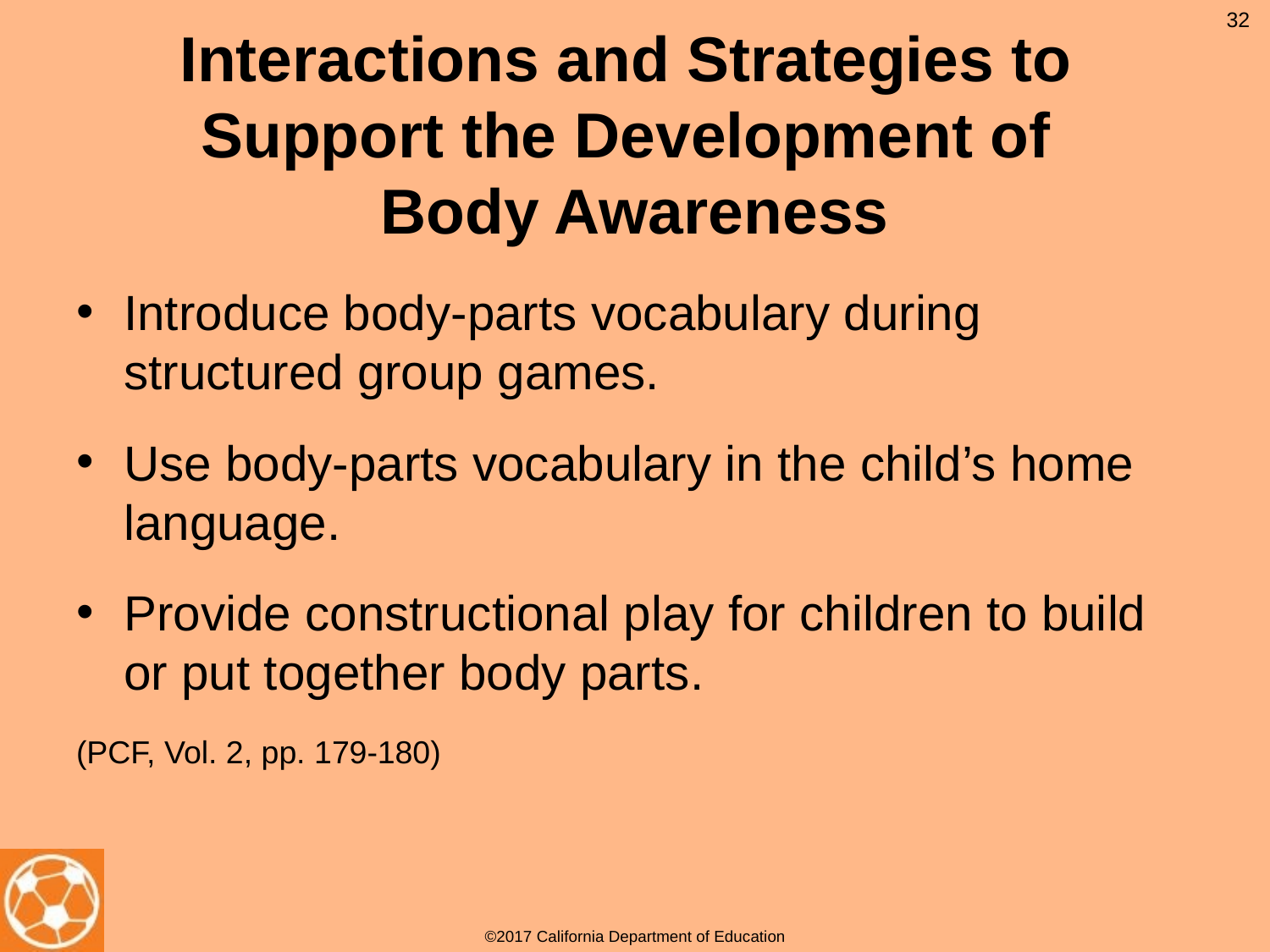

32
# Interactions and Strategies to Support the Development of Body Awareness
Introduce body-parts vocabulary during structured group games.
Use body-parts vocabulary in the child’s home language.
Provide constructional play for children to build or put together body parts.
(PCF, Vol. 2, pp. 179-180)